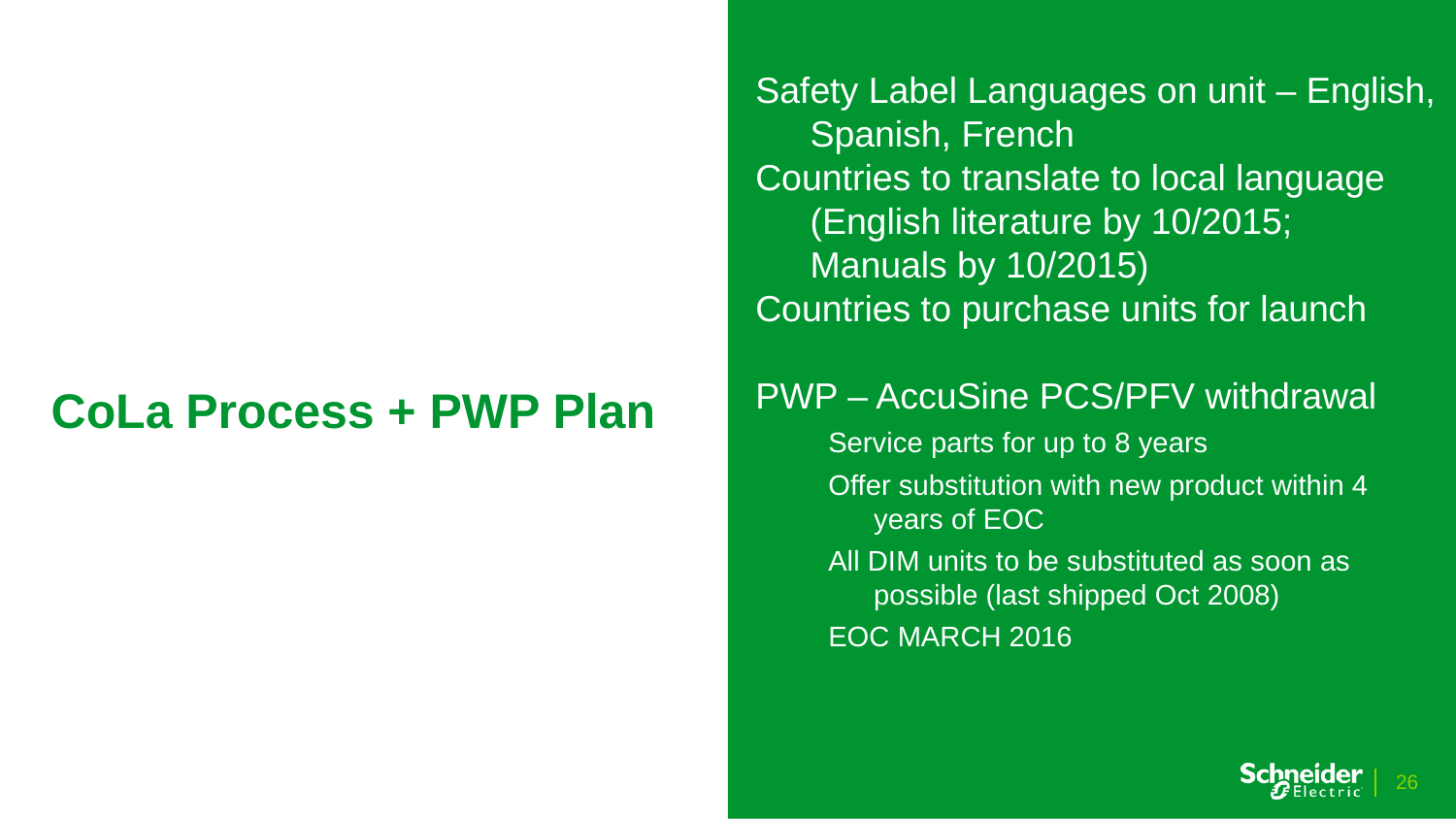

Safety Label Languages on unit – English, Spanish, French
Countries to translate to local language (English literature by 10/2015; Manuals by 10/2015)
Countries to purchase units for launch

PWP – AccuSine PCS/PFV withdrawal
Service parts for up to 8 years
Offer substitution with new product within 4 years of EOC
All DIM units to be substituted as soon as possible (last shipped Oct 2008)
EOC MARCH 2016

CoLa Process + PWP Plan
26